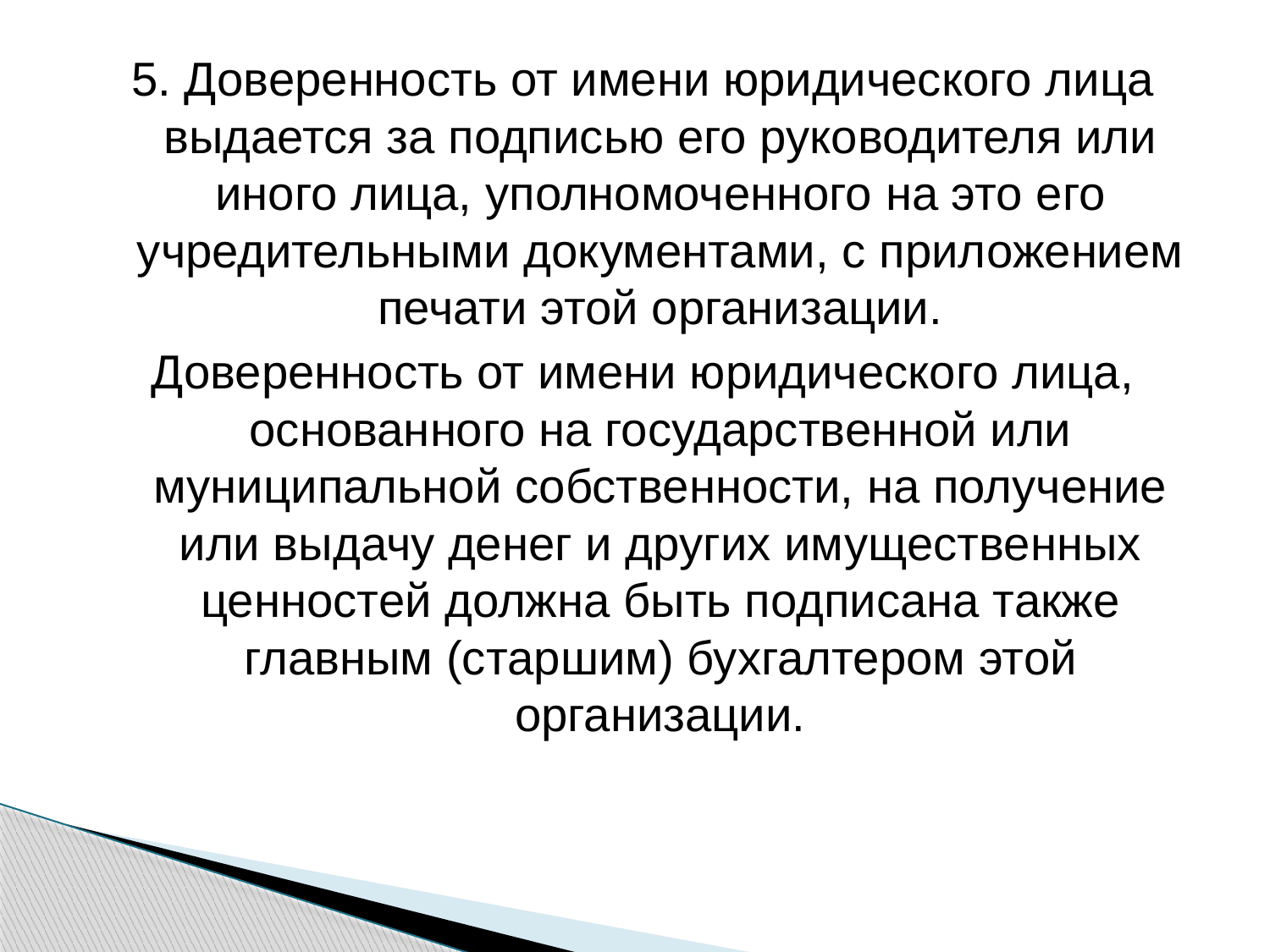

5. Доверенность от имени юридического лица выдается за подписью его руководителя или иного лица, уполномоченного на это его учредительными документами, с приложением печати этой организации.
Доверенность от имени юридического лица, основанного на государственной или муниципальной собственности, на получение или выдачу денег и других имущественных ценностей должна быть подписана также главным (старшим) бухгалтером этой организации.